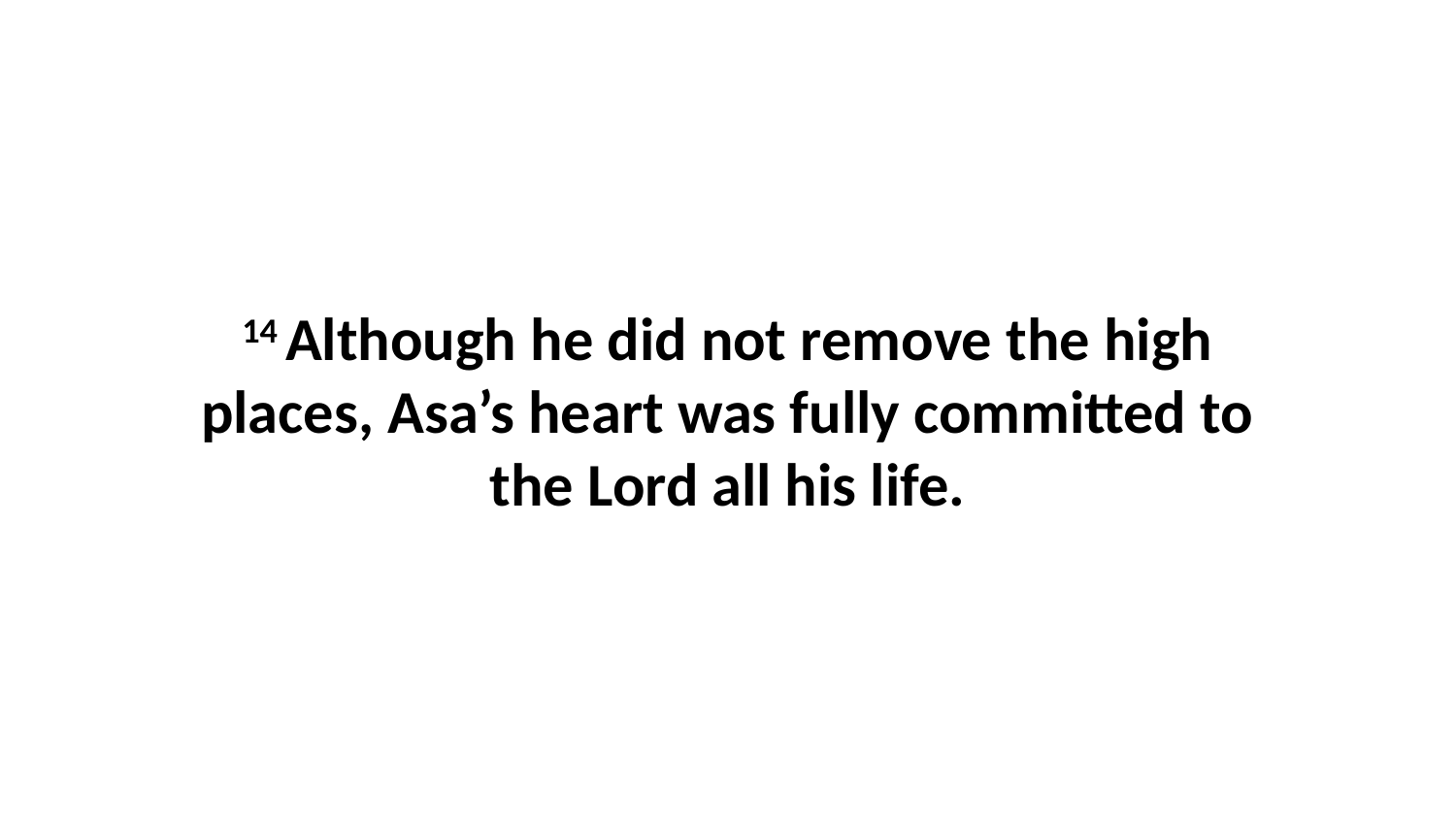

14 Although he did not remove the high places, Asa’s heart was fully committed to the Lord all his life.